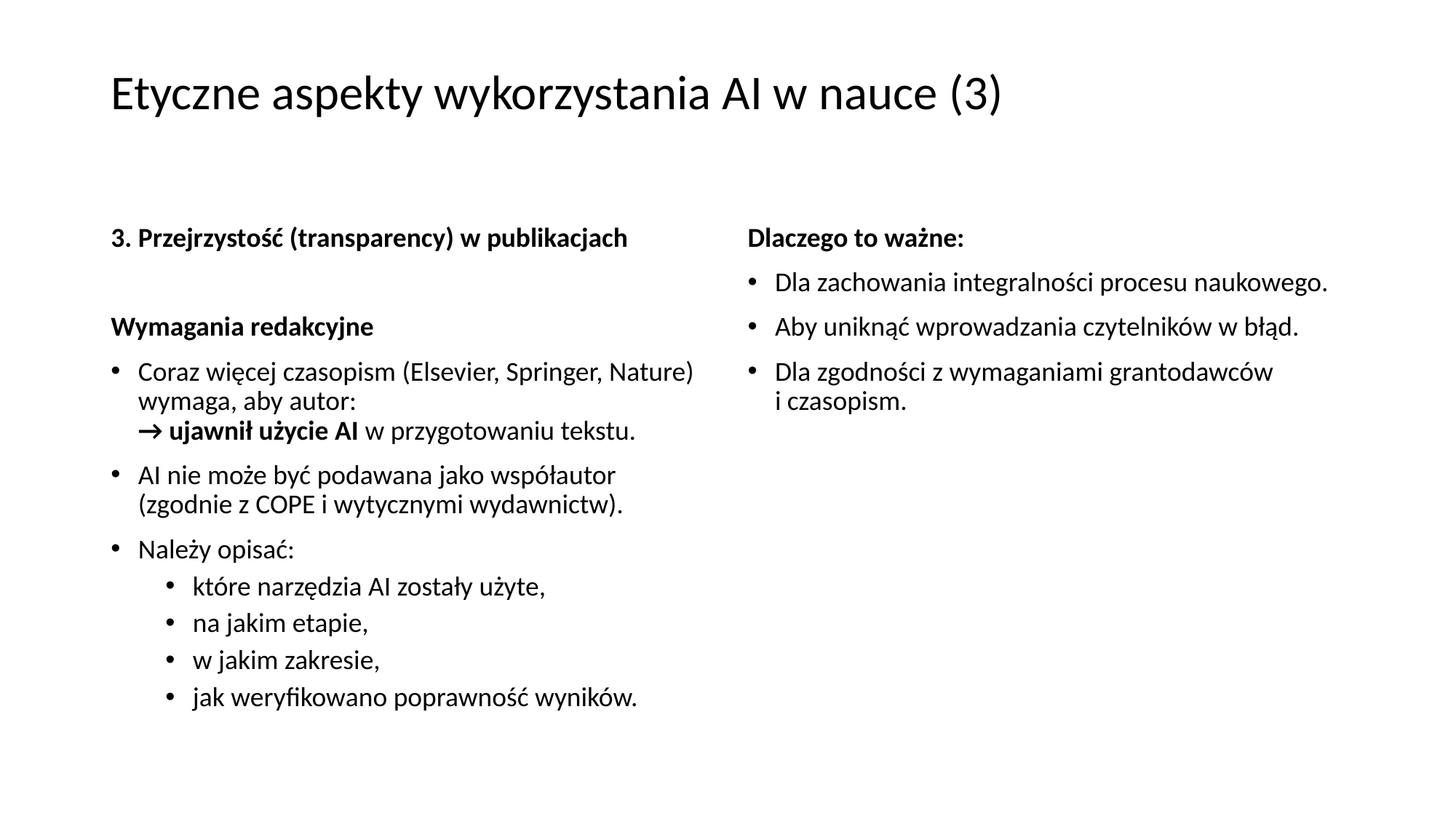

# Etyczne aspekty wykorzystania AI w nauce (3)
3. Przejrzystość (transparency) w publikacjach

Wymagania redakcyjne
Coraz więcej czasopism (Elsevier, Springer, Nature) wymaga, aby autor:
→ ujawnił użycie AI w przygotowaniu tekstu.
AI nie może być podawana jako współautor (zgodnie z COPE i wytycznymi wydawnictw).
Należy opisać:
które narzędzia AI zostały użyte,
na jakim etapie,
w jakim zakresie,
jak weryfikowano poprawność wyników.

Dlaczego to ważne:
Dla zachowania integralności procesu naukowego.
Aby uniknąć wprowadzania czytelników w błąd.
Dla zgodności z wymaganiami grantodawców
i czasopism.